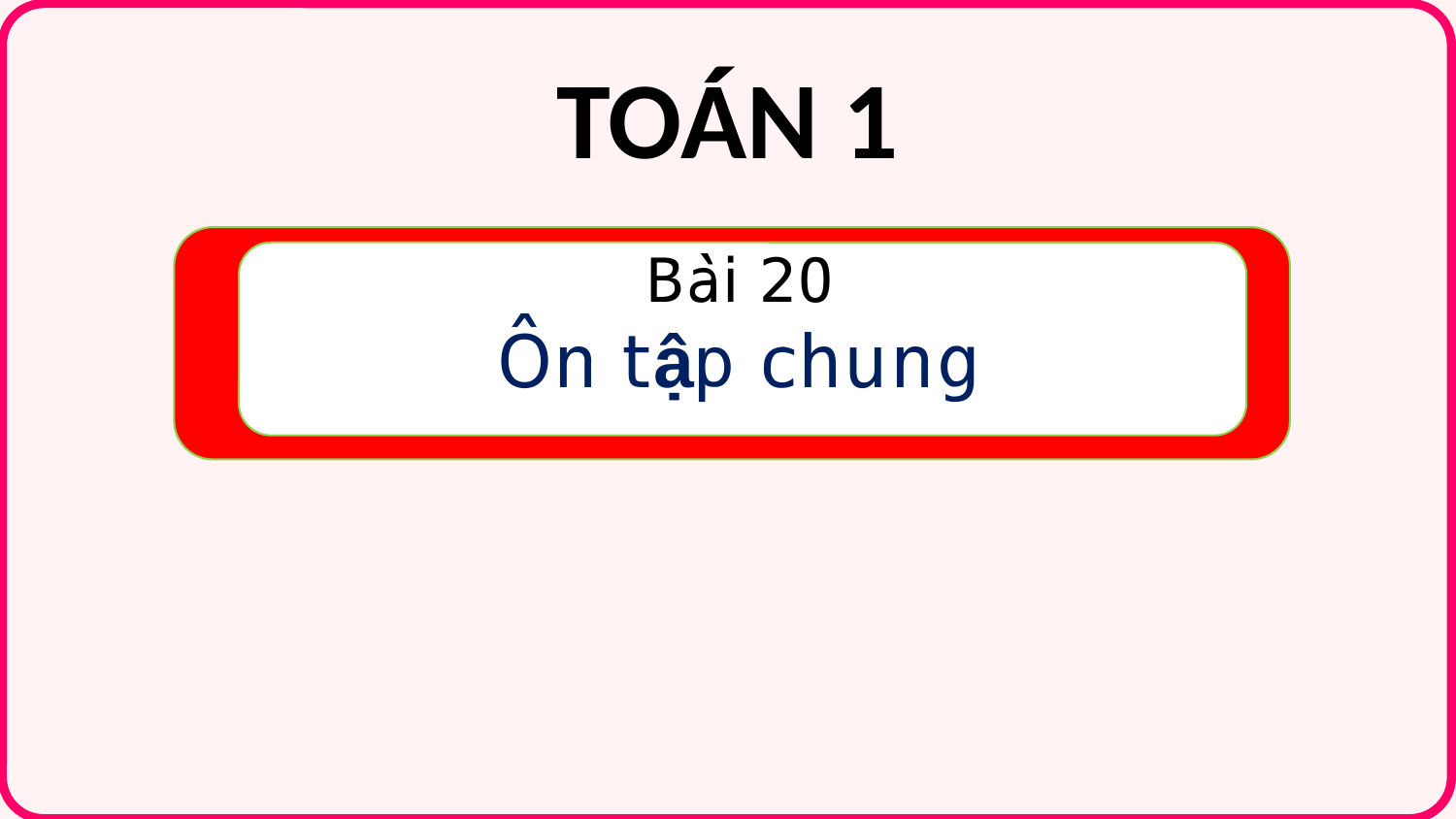

TOÁN 1

Bài 20
Ôn tập chung